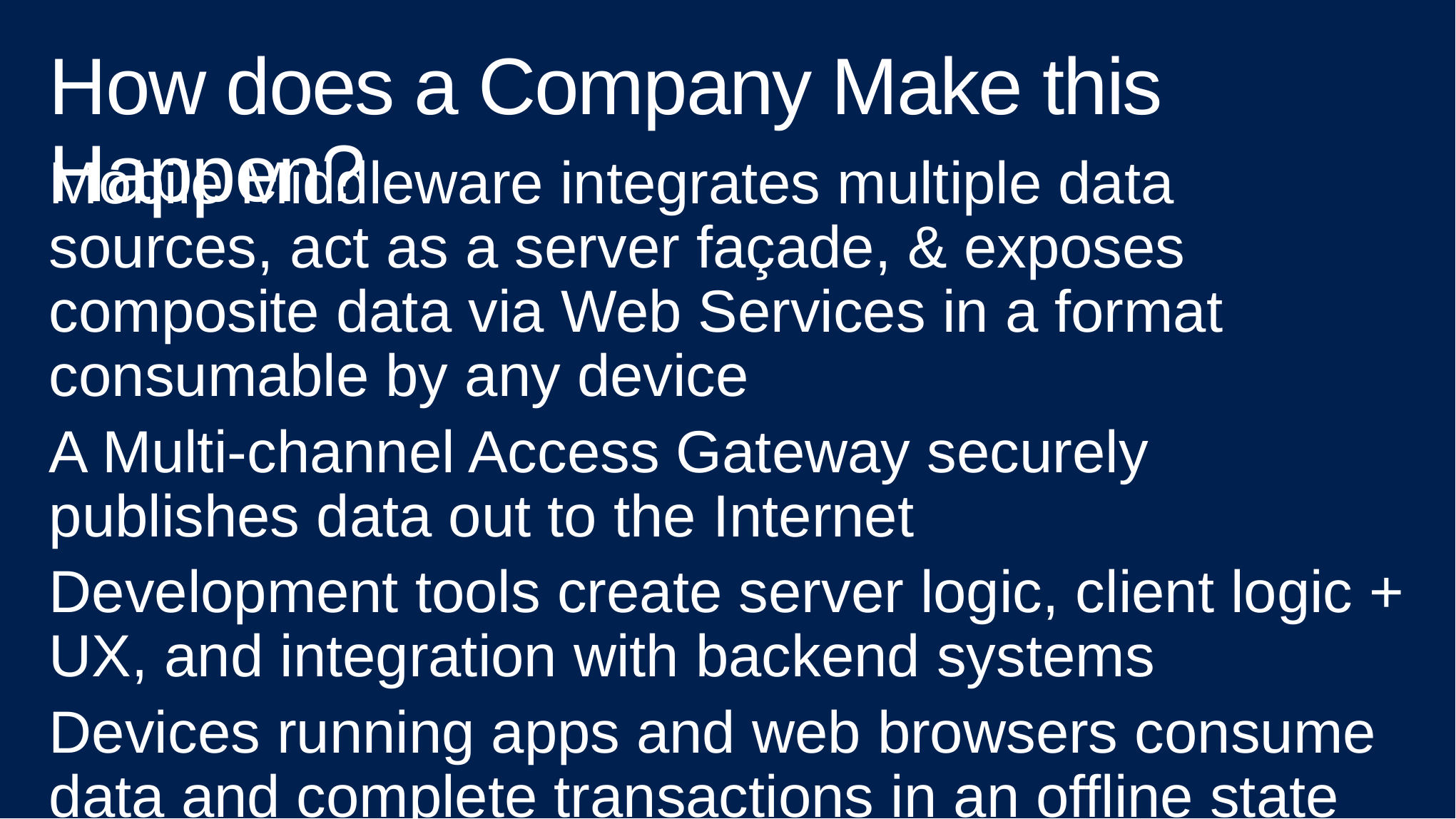

# How does a Company Make this Happen?
Mobile Middleware integrates multiple data sources, act as a server façade, & exposes composite data via Web Services in a format consumable by any device
A Multi-channel Access Gateway securely publishes data out to the Internet
Development tools create server logic, client logic + UX, and integration with backend systems
Devices running apps and web browsers consume data and complete transactions in an offline state